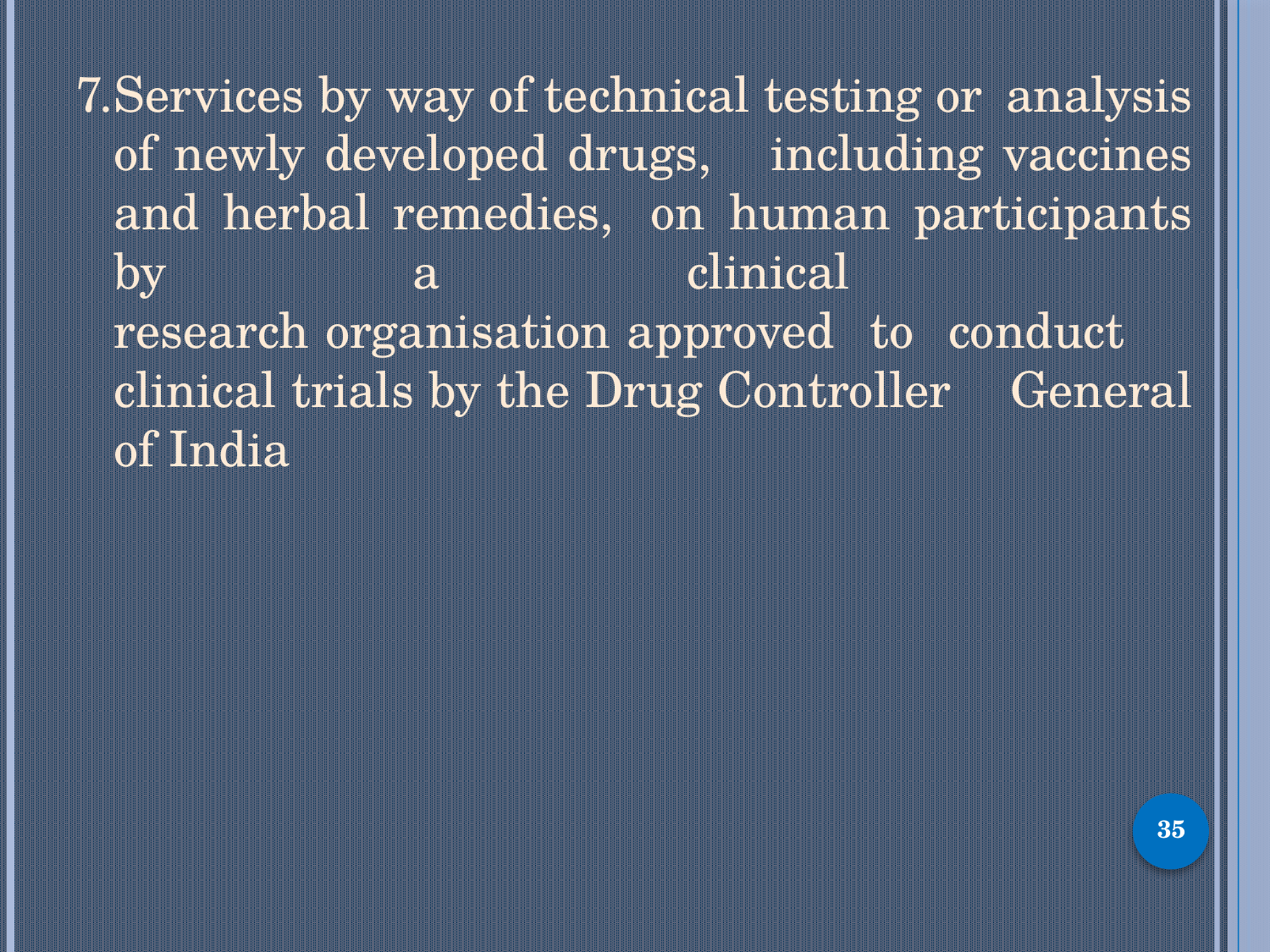

7.	Services by way of technical testing or 	analysis of newly developed drugs, 	including vaccines and herbal remedies, 	on human participants by a clinical 	research organisation approved to conduct 	clinical trials by the Drug Controller 	General of India
35